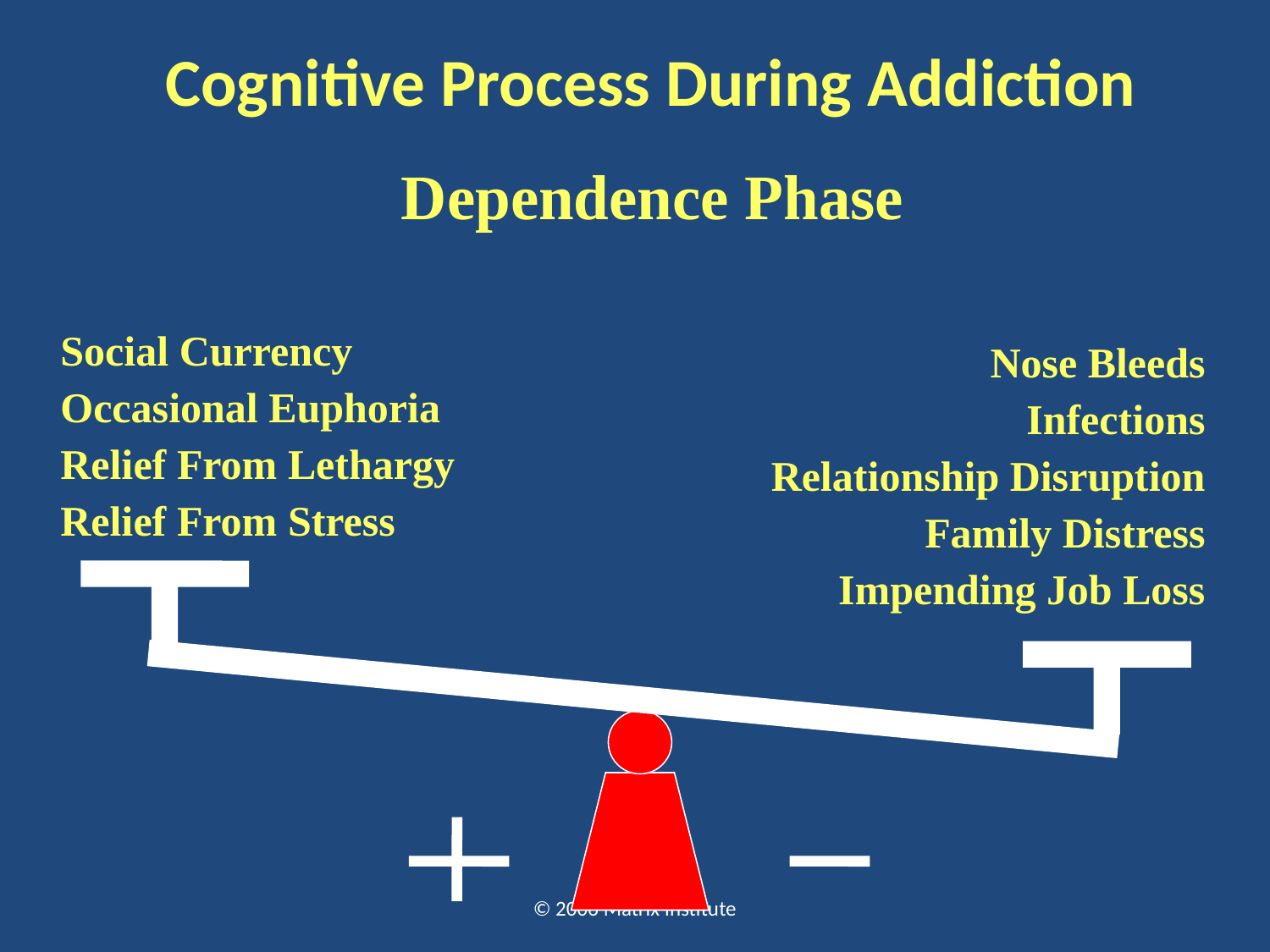

Cognitive Process During Addiction
Dependence Phase
Social Currency
Occasional Euphoria
Relief From Lethargy
Relief From Stress
Nose Bleeds
Infections
Relationship Disruption
Family Distress
Impending Job Loss

© 2006 Matrix Institute